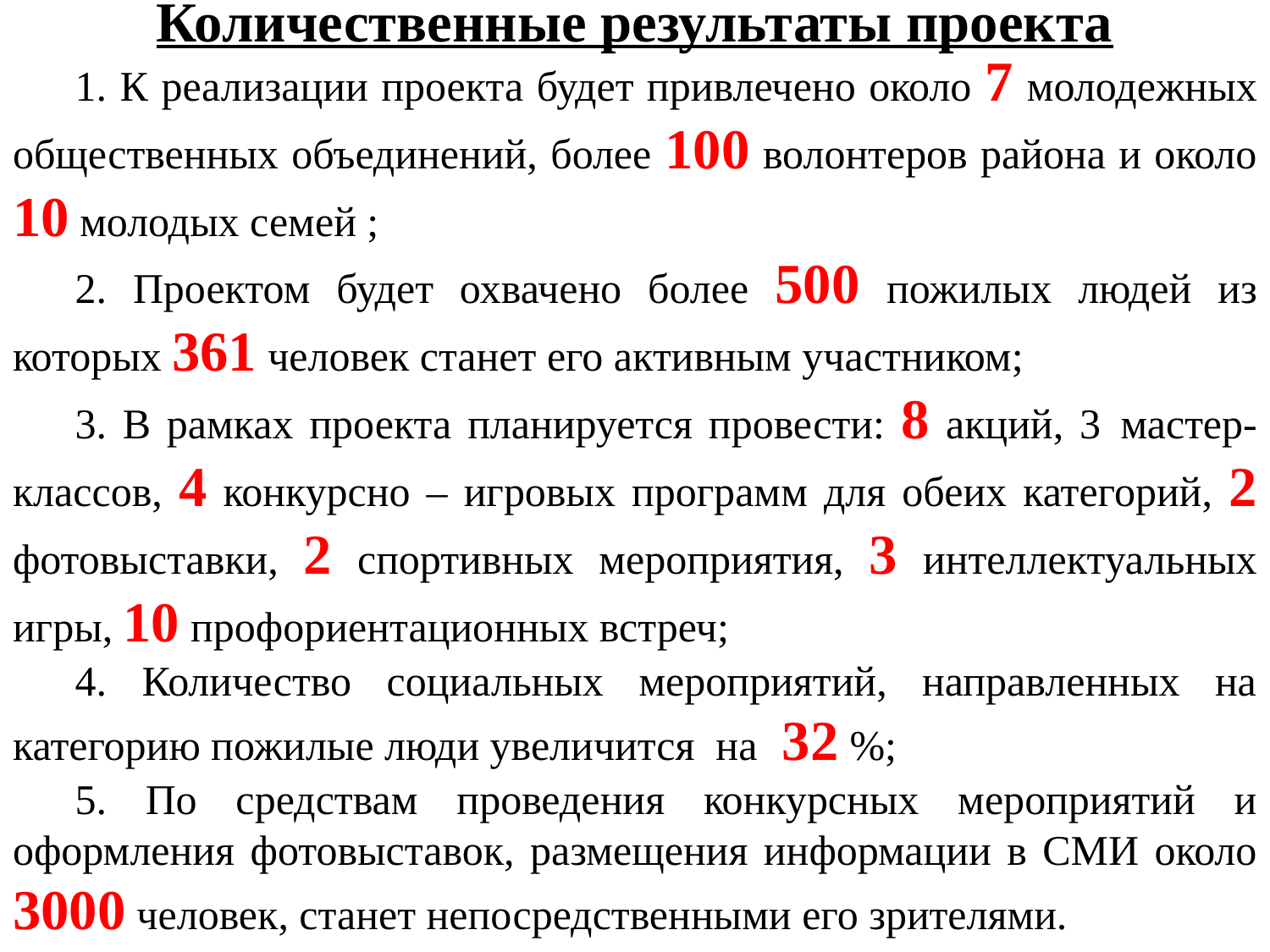

Количественные результаты проекта
1. К реализации проекта будет привлечено около 7 молодежных общественных объединений, более 100 волонтеров района и около 10 молодых семей ;
2. Проектом будет охвачено более 500 пожилых людей из которых 361 человек станет его активным участником;
3. В рамках проекта планируется провести: 8 акций, 3 мастер-классов, 4 конкурсно – игровых программ для обеих категорий, 2 фотовыставки, 2 спортивных мероприятия, 3 интеллектуальных игры, 10 профориентационных встреч;
4. Количество социальных мероприятий, направленных на категорию пожилые люди увеличится  на  32 %;
5. По средствам проведения конкурсных мероприятий и оформления фотовыставок, размещения информации в СМИ около 3000 человек, станет непосредственными его зрителями.